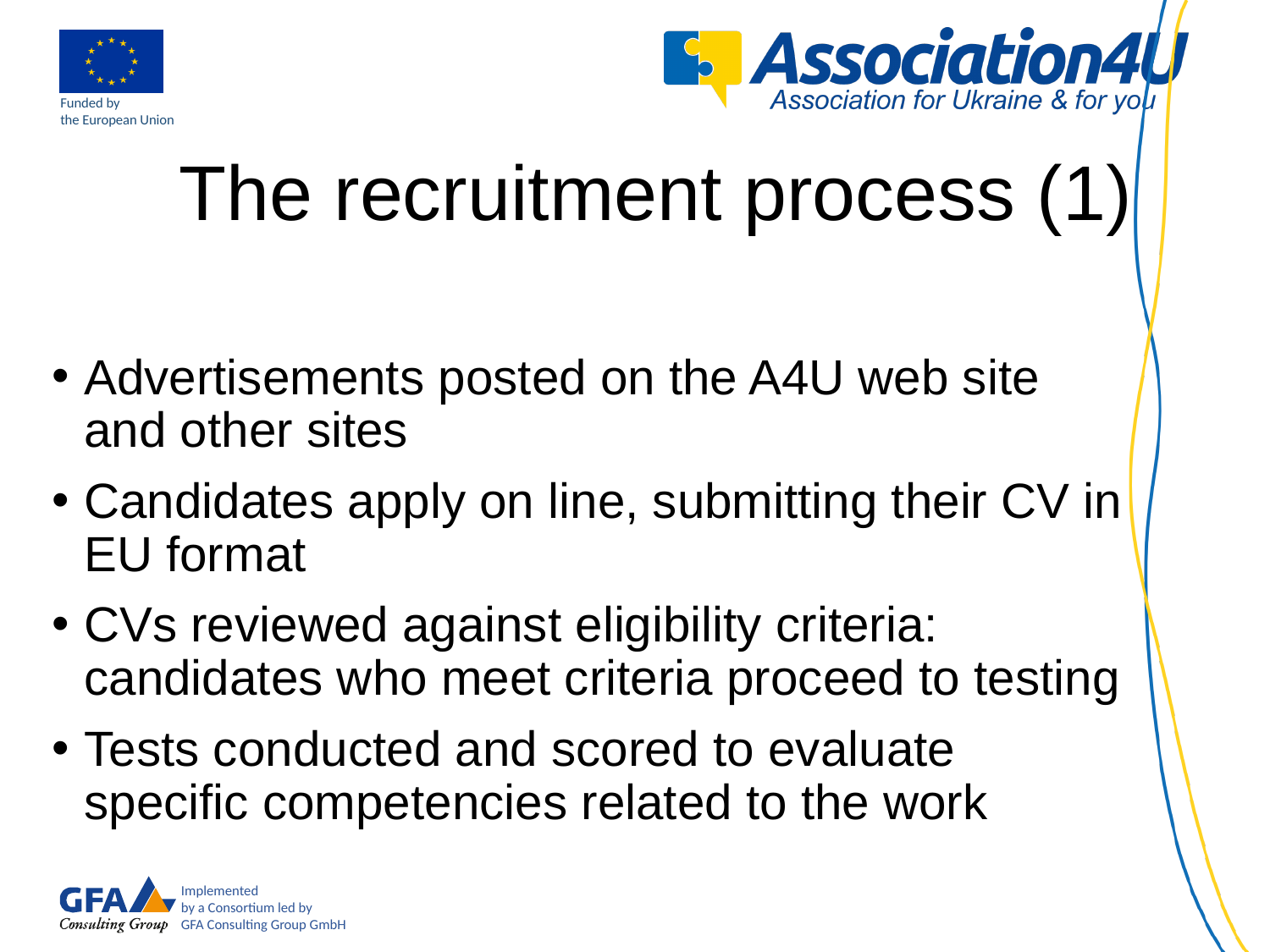

# The recruitment process (1)

Advertisements posted on the A4U web site and other sites
Candidates apply on line, submitting their CV in EU format
CVs reviewed against eligibility criteria: candidates who meet criteria proceed to testing
Tests conducted and scored to evaluate specific competencies related to the work